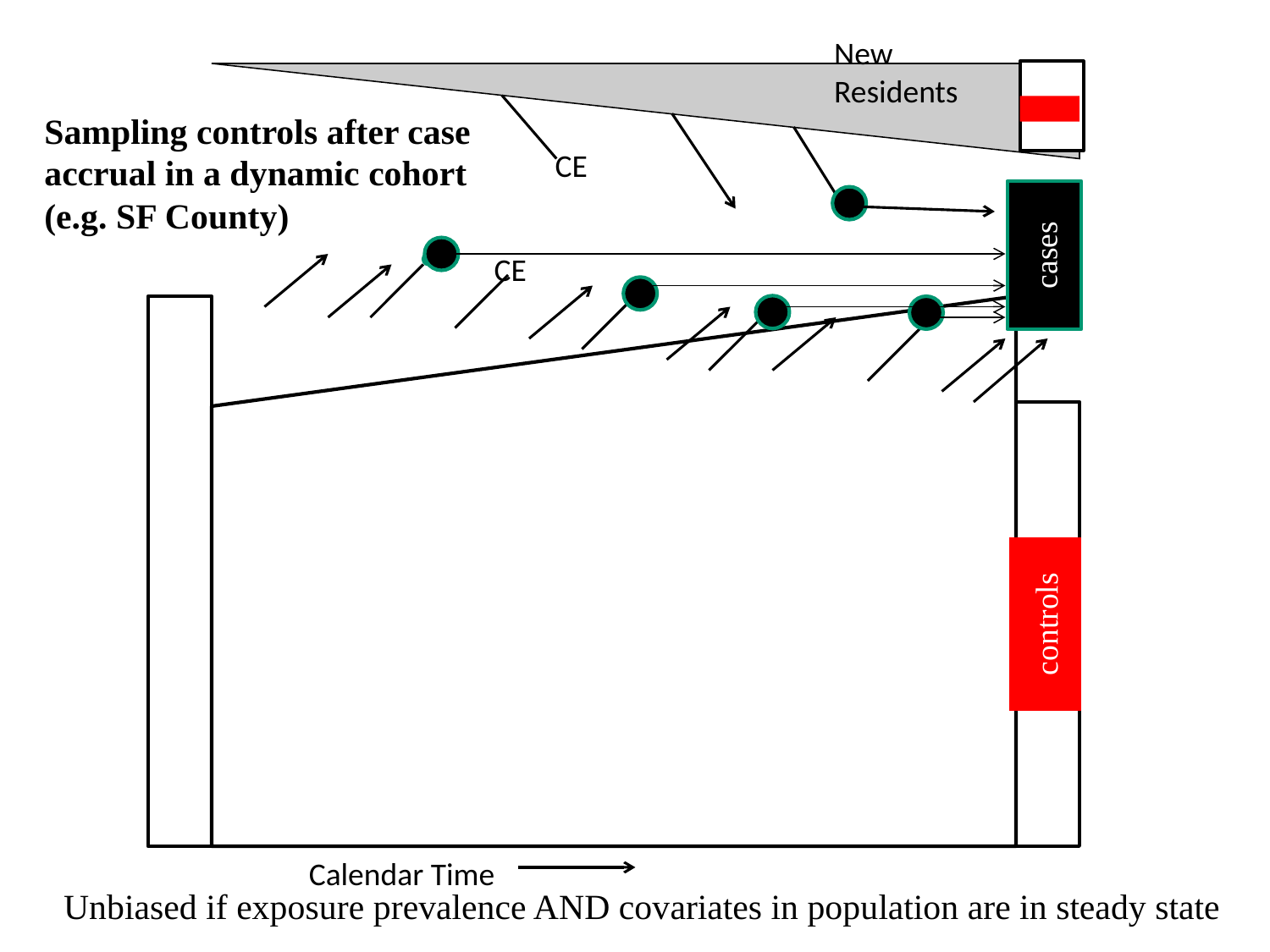

New
Residents

Sampling controls after case accrual in a dynamic cohort (e.g. SF County)
CE
cases

CE

controls
Calendar Time
Unbiased if exposure prevalence AND covariates in population are in steady state